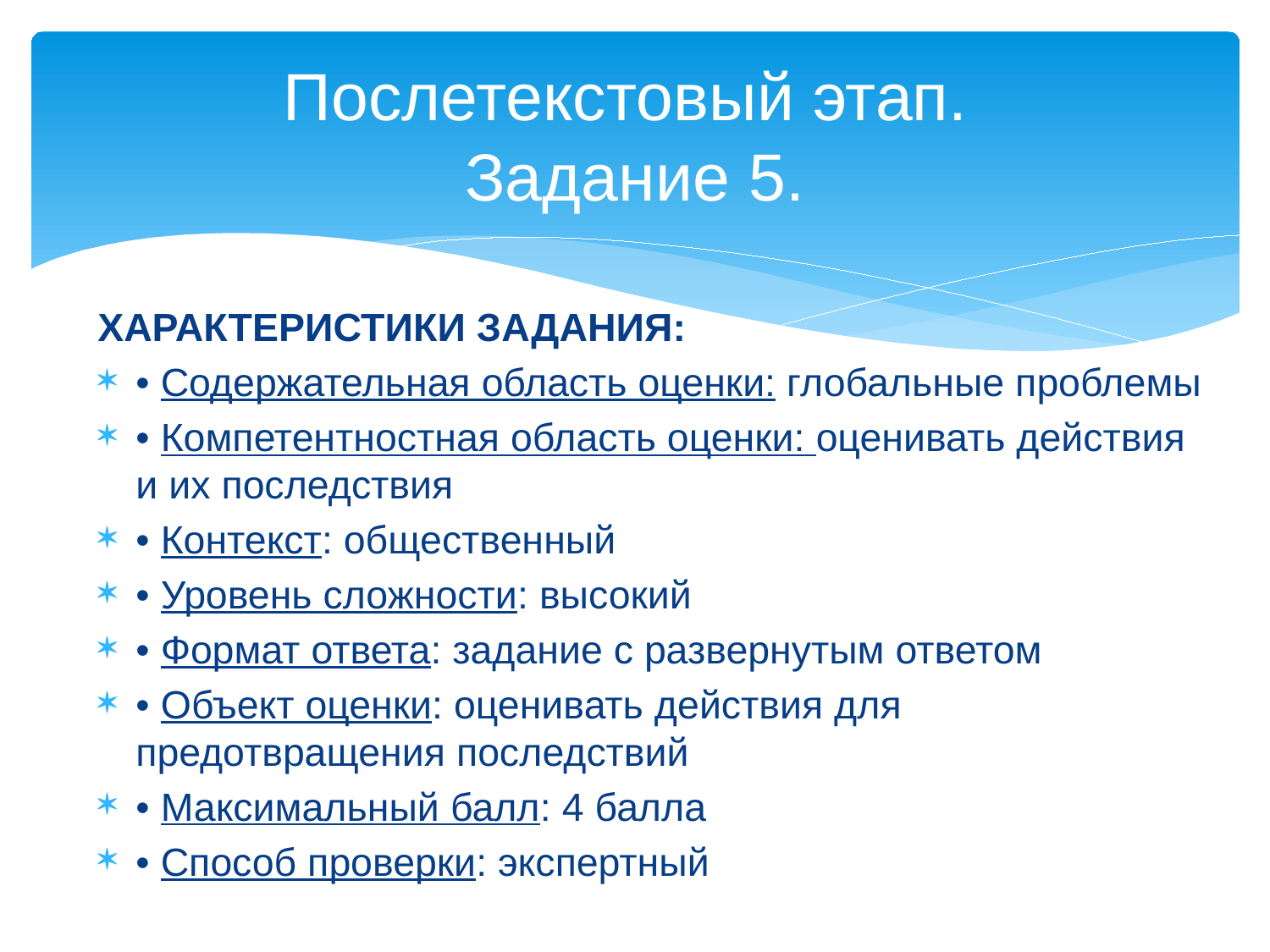

# Послетекстовый этап. Задание 5.
ХАРАКТЕРИСТИКИ ЗАДАНИЯ:
• Содержательная область оценки: глобальные проблемы
• Компетентностная область оценки: оценивать действия и их последствия
• Контекст: общественный
• Уровень сложности: высокий
• Формат ответа: задание с развернутым ответом
• Объект оценки: оценивать действия для предотвращения последствий
• Максимальный балл: 4 балла
• Способ проверки: экспертный